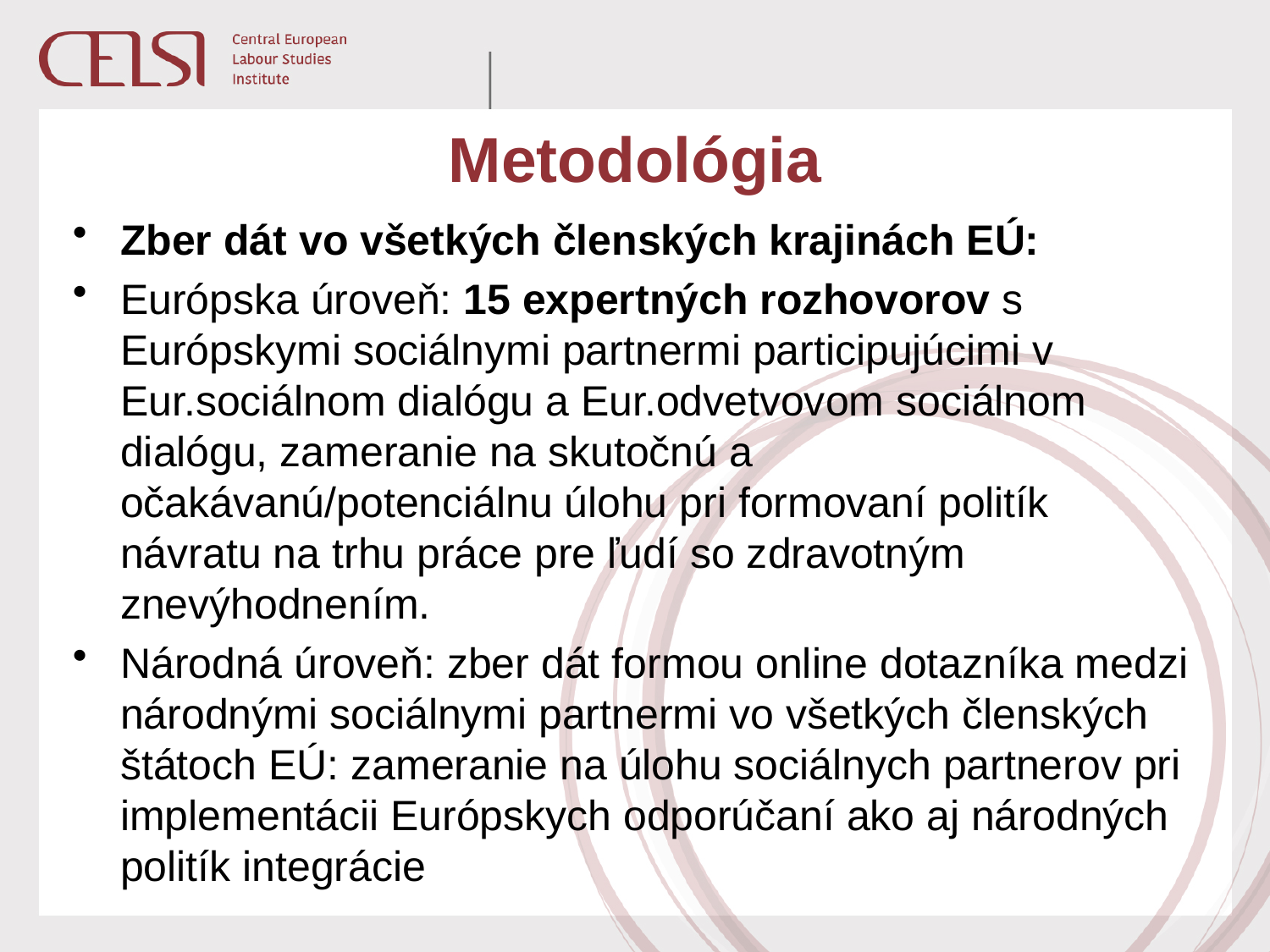

# Metodológia
Zber dát vo všetkých členských krajinách EÚ:
Európska úroveň: 15 expertných rozhovorov s Európskymi sociálnymi partnermi participujúcimi v Eur.sociálnom dialógu a Eur.odvetvovom sociálnom dialógu, zameranie na skutočnú a očakávanú/potenciálnu úlohu pri formovaní politík návratu na trhu práce pre ľudí so zdravotným znevýhodnením.
Národná úroveň: zber dát formou online dotazníka medzi národnými sociálnymi partnermi vo všetkých členských štátoch EÚ: zameranie na úlohu sociálnych partnerov pri implementácii Európskych odporúčaní ako aj národných politík integrácie